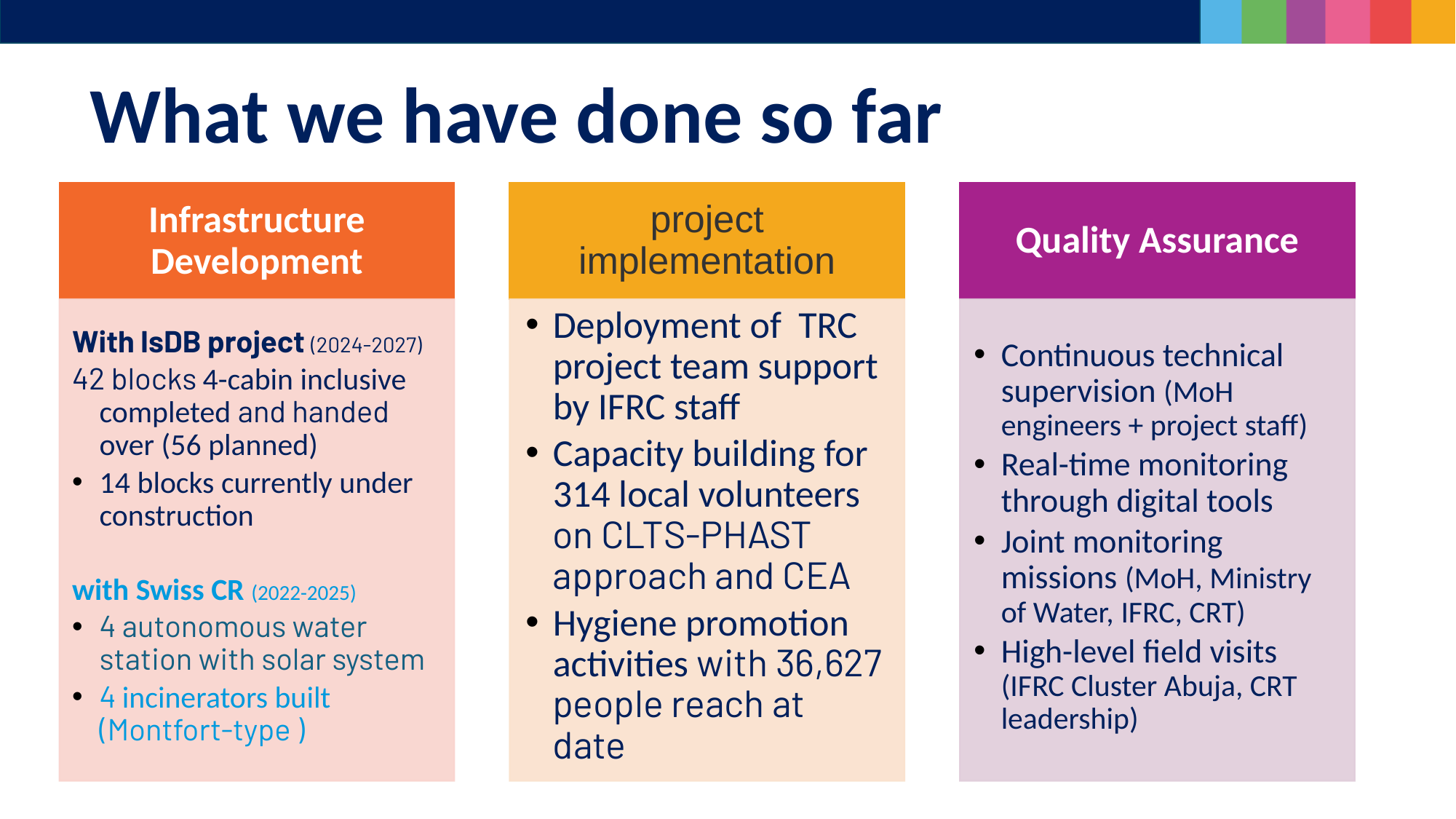

# What we have done so far
Infrastructure Development
With IsDB project (2024-2027)
42 blocks 4-cabin inclusive completed and handed over (56 planned)
14 blocks currently under construction

with Swiss CR (2022-2025)
4 autonomous water station with solar system
4 incinerators built  (Montfort-type )
project implementation
Deployment of  TRC project team support by IFRC staff
Capacity building for 314 local volunteers on CLTS-PHAST approach and CEA
Hygiene promotion activities with 36,627 people reach at date
Quality Assurance
Continuous technical supervision (MoH engineers + project staff)
Real-time monitoring through digital tools
Joint monitoring missions (MoH, Ministry of Water, IFRC, CRT)
High-level field visits (IFRC Cluster Abuja, CRT leadership)